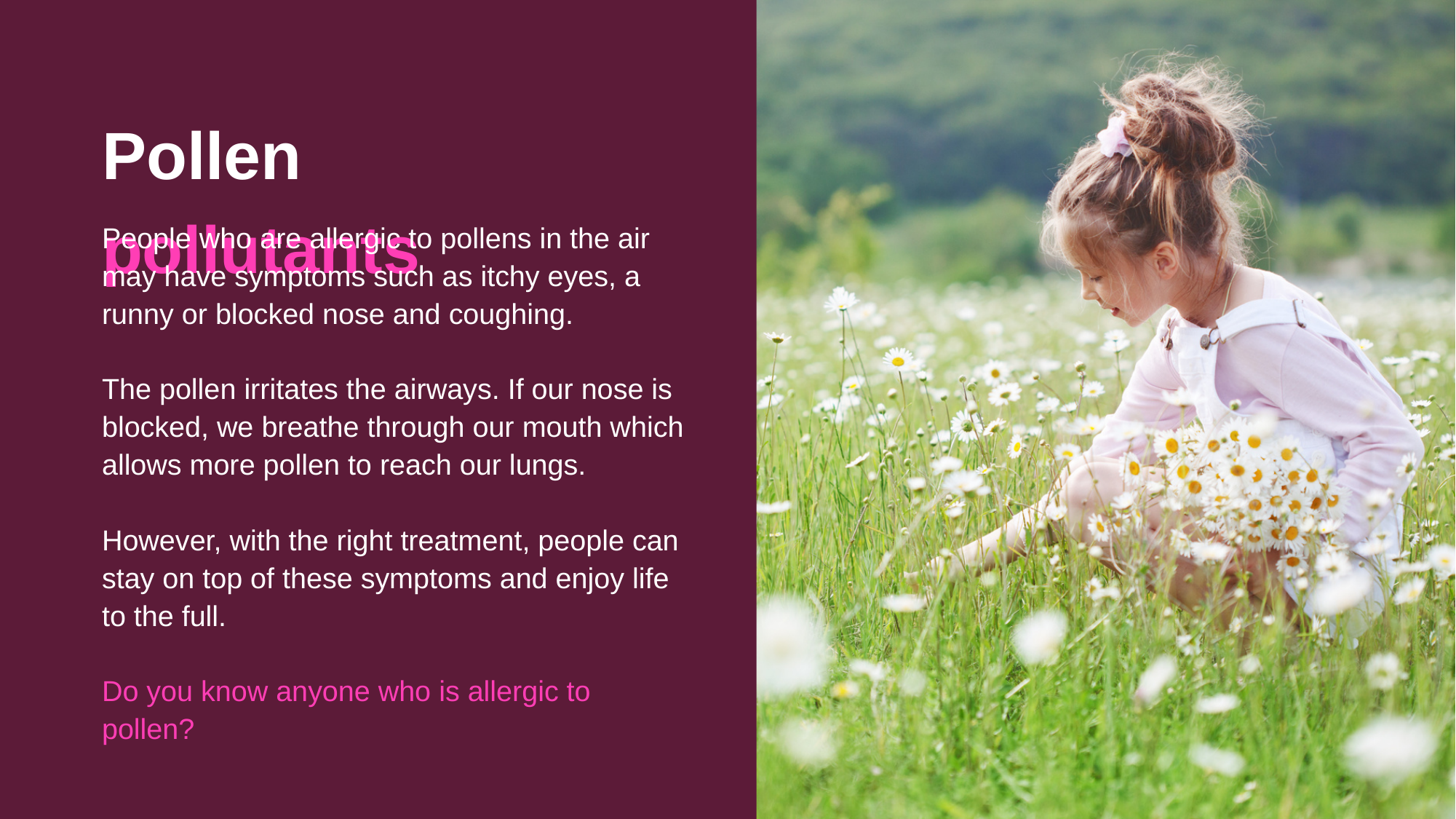

Pollen pollutants
People who are allergic to pollens in the air may have symptoms such as itchy eyes, a runny or blocked nose and coughing.

The pollen irritates the airways. If our nose is blocked, we breathe through our mouth which allows more pollen to reach our lungs.

However, with the right treatment, people can stay on top of these symptoms and enjoy life to the full.

Do you know anyone who is allergic to pollen?